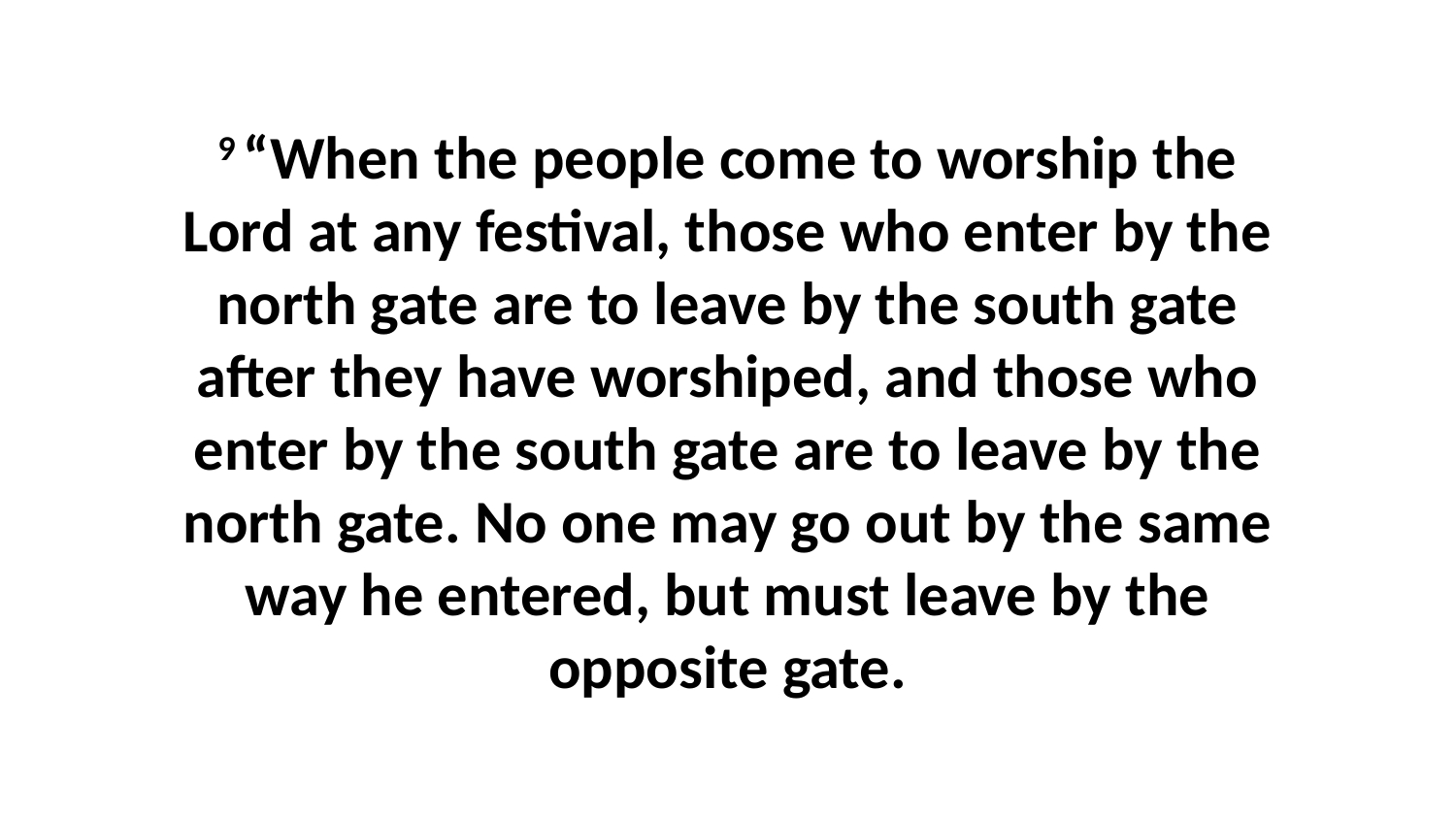

9 “When the people come to worship the Lord at any festival, those who enter by the north gate are to leave by the south gate after they have worshiped, and those who enter by the south gate are to leave by the north gate. No one may go out by the same way he entered, but must leave by the opposite gate.